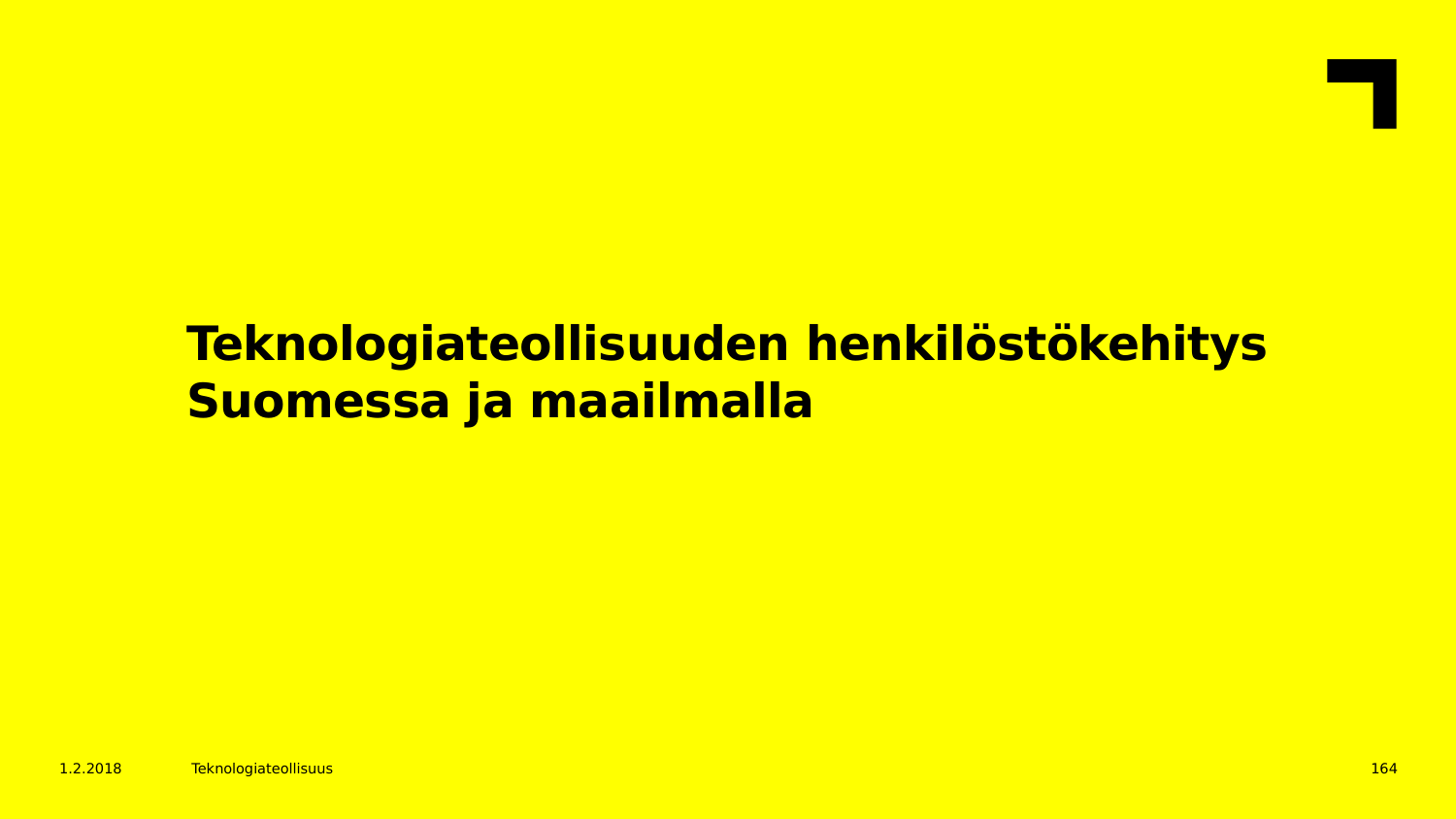

Teknologiateollisuuden henkilöstökehitys Suomessa ja maailmalla
1.2.2018
Teknologiateollisuus
164